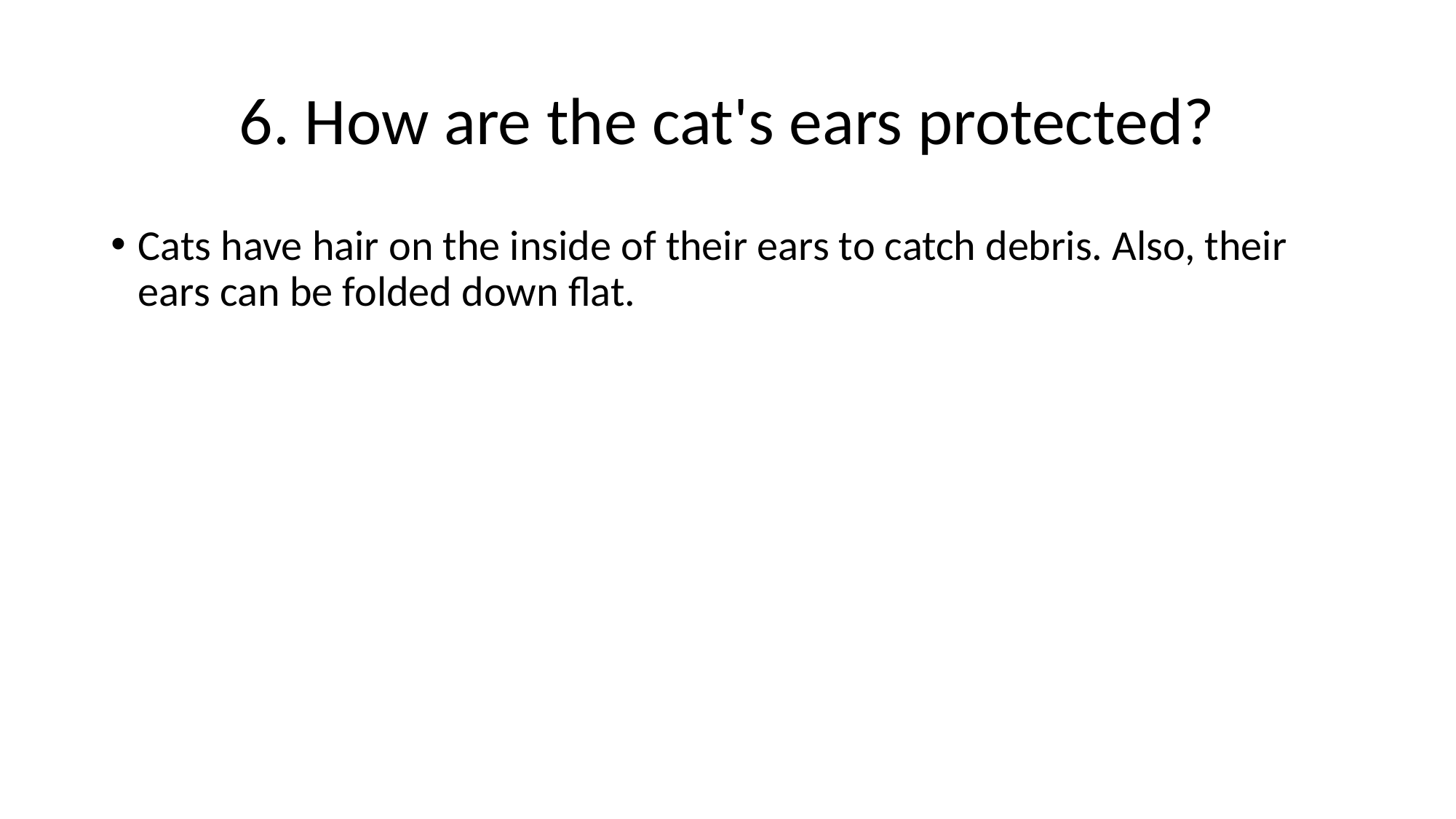

# 6. How are the cat's ears protected?
Cats have hair on the inside of their ears to catch debris. Also, their ears can be folded down flat.